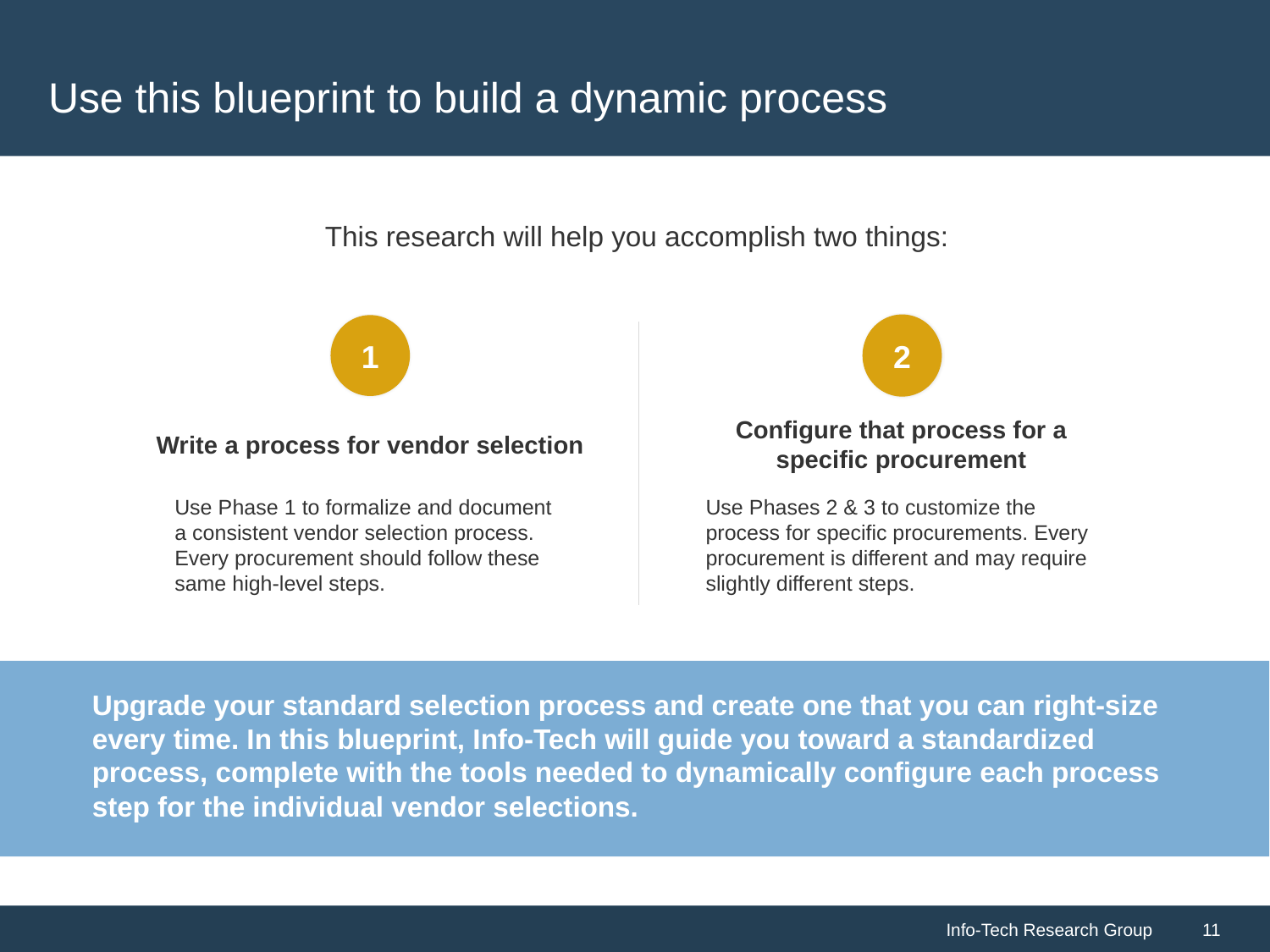

# Use this blueprint to build a dynamic process
This research will help you accomplish two things:
2
1
Configure that process for a specific procurement
Write a process for vendor selection
Use Phase 1 to formalize and document a consistent vendor selection process. Every procurement should follow these same high-level steps.
Use Phases 2 & 3 to customize the process for specific procurements. Every procurement is different and may require slightly different steps.

Upgrade your standard selection process and create one that you can right-size every time. In this blueprint, Info-Tech will guide you toward a standardized process, complete with the tools needed to dynamically configure each process step for the individual vendor selections.